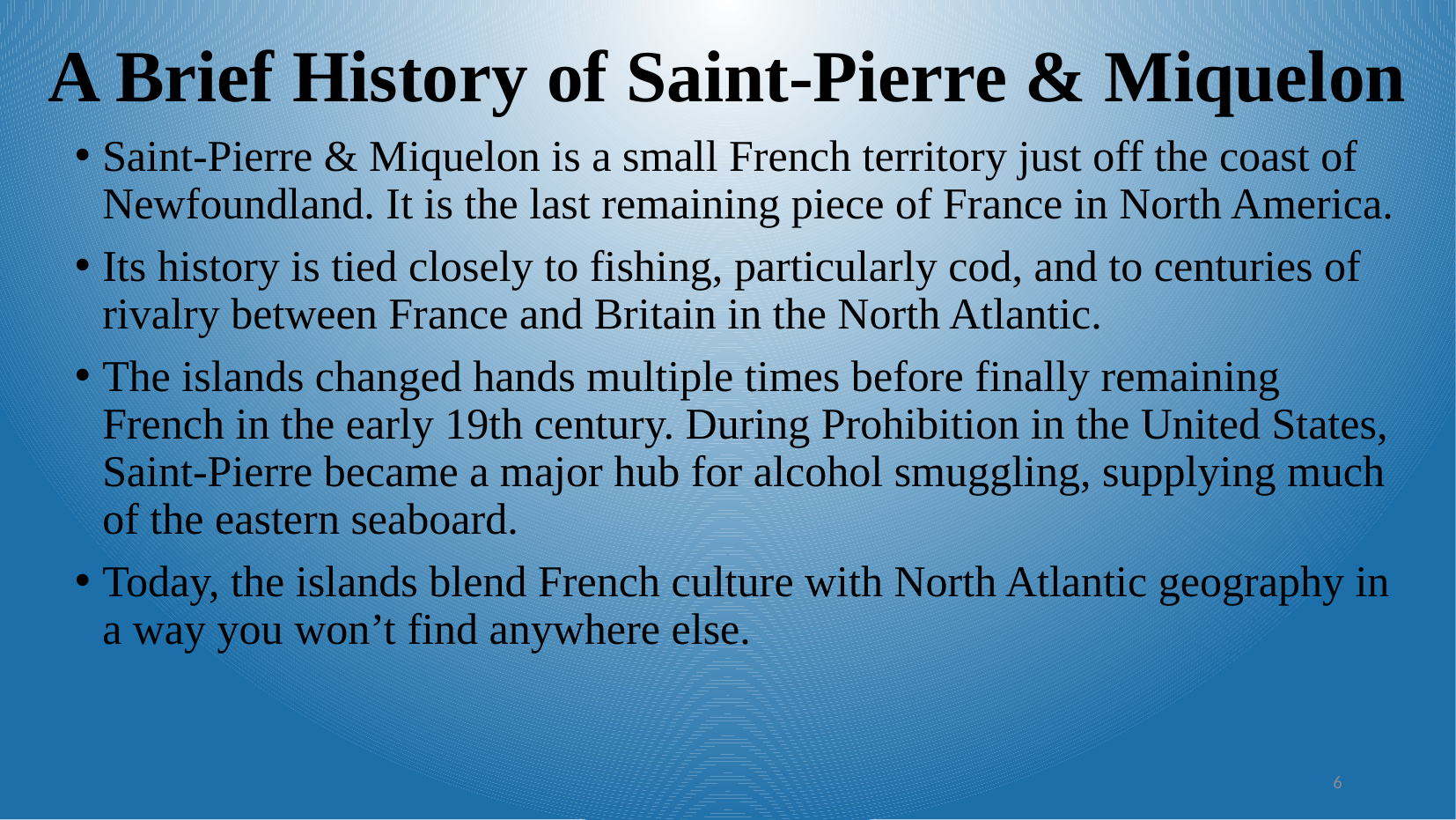

A Brief History of Saint-Pierre & Miquelon
Saint-Pierre & Miquelon is a small French territory just off the coast of Newfoundland. It is the last remaining piece of France in North America.
Its history is tied closely to fishing, particularly cod, and to centuries of rivalry between France and Britain in the North Atlantic.
The islands changed hands multiple times before finally remaining French in the early 19th century. During Prohibition in the United States, Saint-Pierre became a major hub for alcohol smuggling, supplying much of the eastern seaboard.
Today, the islands blend French culture with North Atlantic geography in a way you won’t find anywhere else.

6